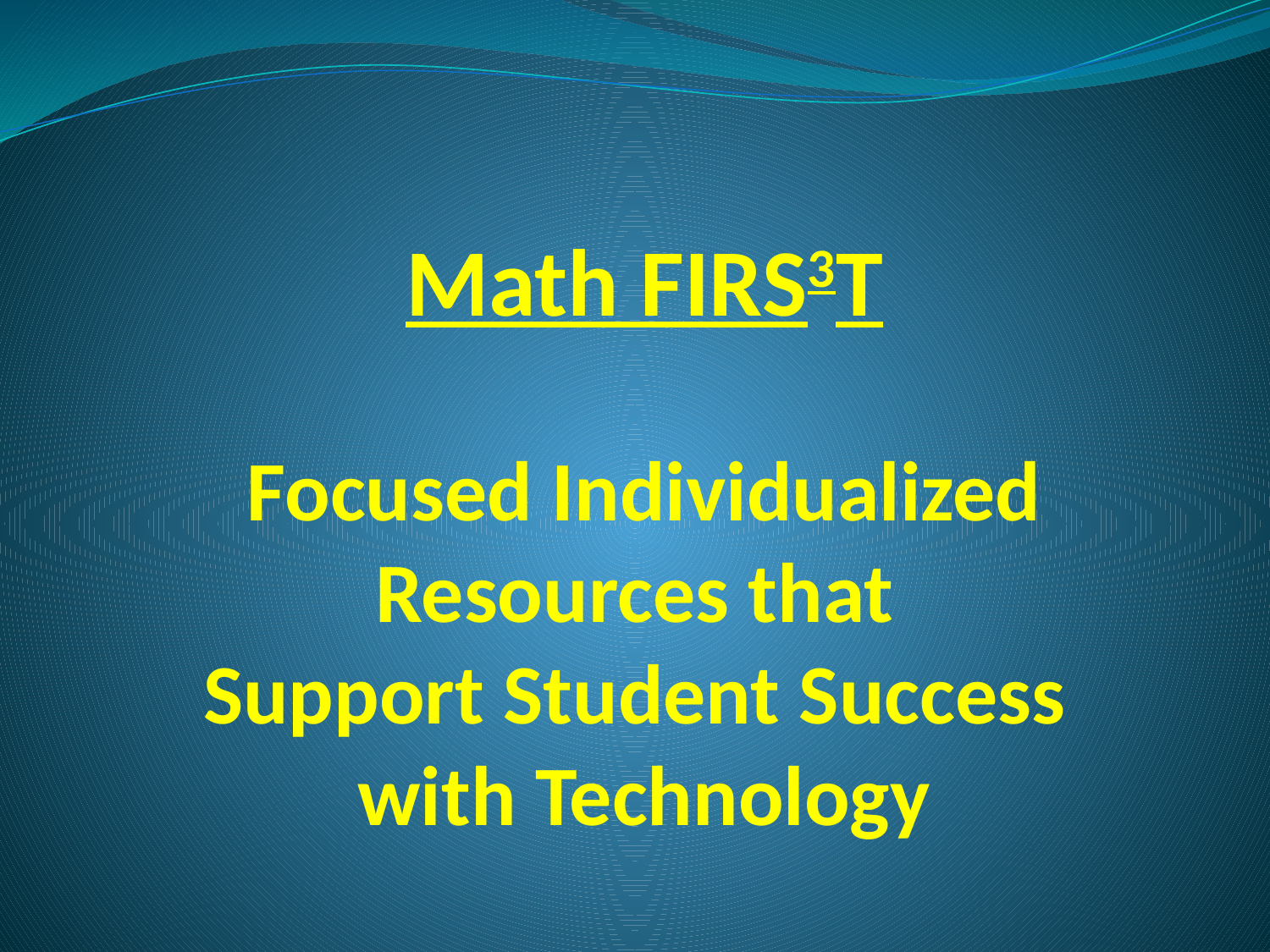

# Math FIRS3T Focused Individualized Resources that Support Student Success with Technology